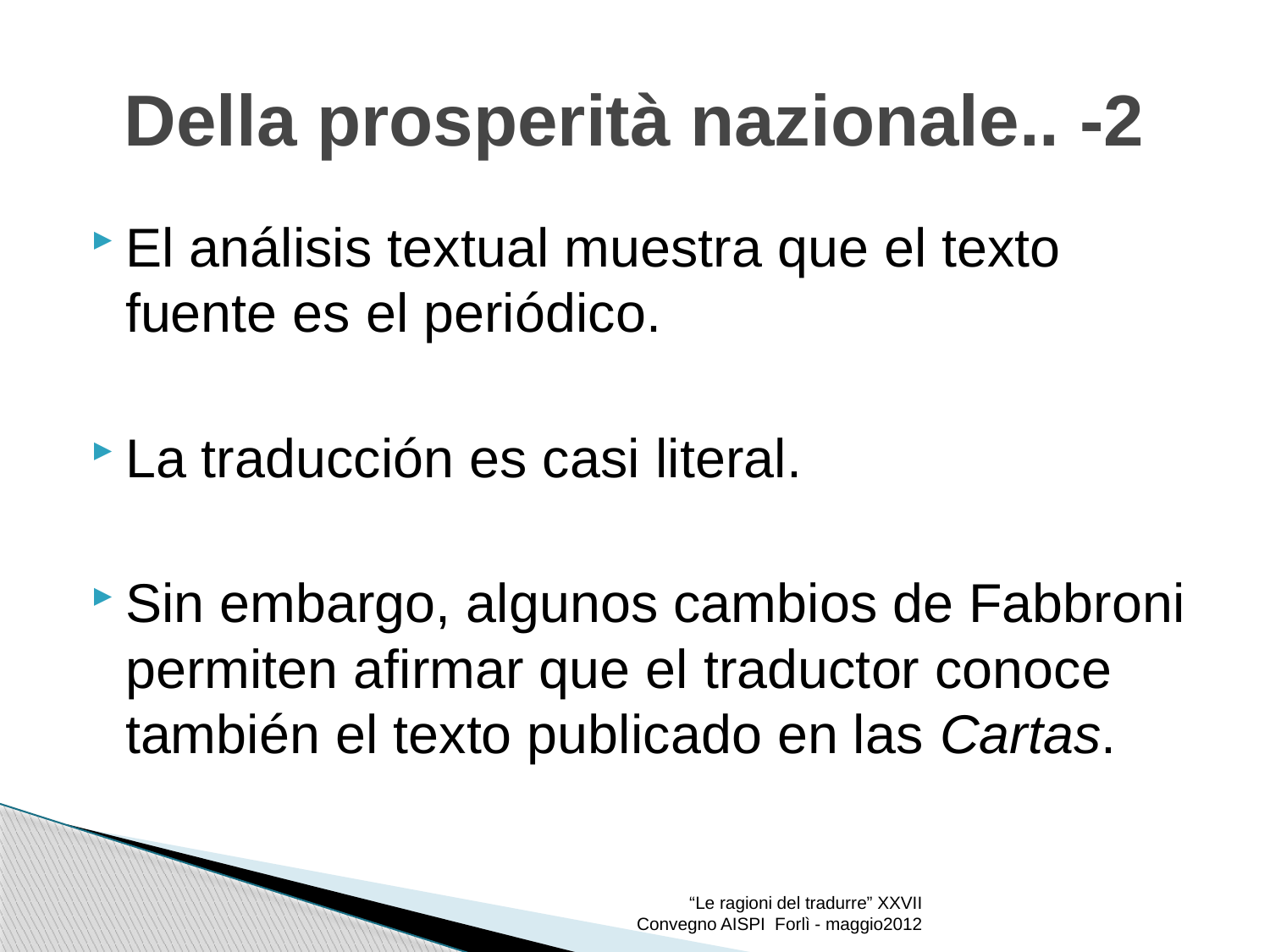

# Della prosperità nazionale.. -2
El análisis textual muestra que el texto fuente es el periódico.

La traducción es casi literal.

Sin embargo, algunos cambios de Fabbroni permiten afirmar que el traductor conoce también el texto publicado en las Cartas.

“Le ragioni del tradurre” XXVII Convegno AISPI  Forlì - maggio2012